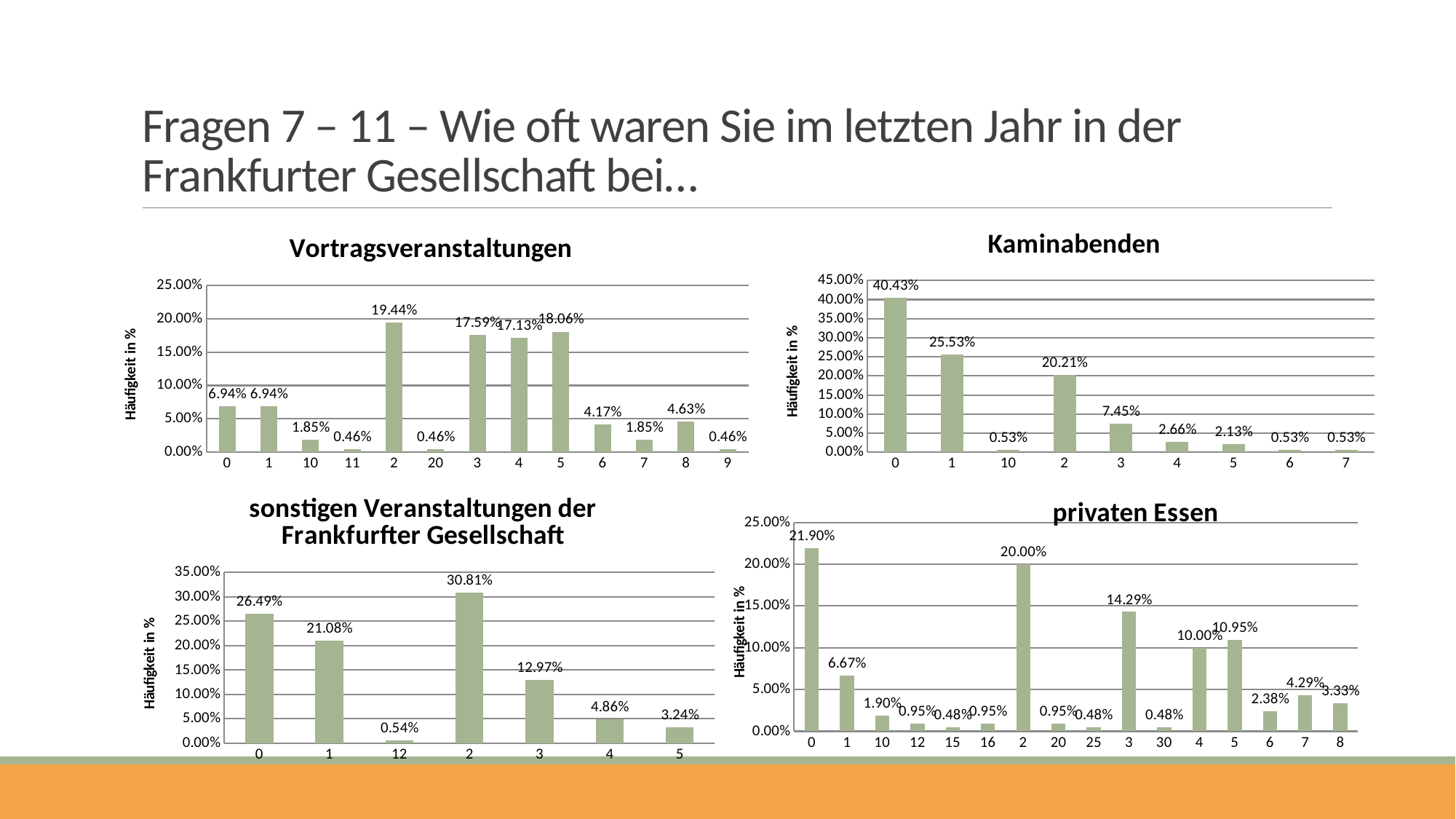

# Fragen 7 – 11 – Wie oft waren Sie im letzten Jahr in der Frankfurter Gesellschaft bei…

### Chart: Kaminabenden

| Category | Wert/Antwort |
|---|---|
| 0 | 0.4043 |
| 1 | 0.2553 |
| 10 | 0.0053 |
| 2 | 0.2021 |
| 3 | 0.0745 |
| 4 | 0.0266 |
| 5 | 0.0213 |
| 6 | 0.0053 |
| 7 | 0.0053 |

### Chart: Vortragsveranstaltungen

| Category | Wert/Antwort |
|---|---|
| 0 | 0.0694 |
| 1 | 0.0694 |
| 10 | 0.0185 |
| 11 | 0.0046 |
| 2 | 0.1944 |
| 20 | 0.0046 |
| 3 | 0.1759 |
| 4 | 0.1713 |
| 5 | 0.1806 |
| 6 | 0.0417 |
| 7 | 0.0185 |
| 8 | 0.0463 |
| 9 | 0.0046 |

### Chart: sonstigen Veranstaltungen der Frankfurfter Gesellschaft

| Category | Wert/Antwort |
|---|---|
| 0 | 0.2649 |
| 1 | 0.2108 |
| 12 | 0.0054 |
| 2 | 0.3081 |
| 3 | 0.1297 |
| 4 | 0.0486 |
| 5 | 0.0324 |

### Chart: privaten Essen

| Category | Wert/Antwort |
|---|---|
| 0 | 0.219 |
| 1 | 0.0667 |
| 10 | 0.019 |
| 12 | 0.0095 |
| 15 | 0.0048 |
| 16 | 0.0095 |
| 2 | 0.2 |
| 20 | 0.0095 |
| 25 | 0.0048 |
| 3 | 0.1429 |
| 30 | 0.0048 |
| 4 | 0.1 |
| 5 | 0.1095 |
| 6 | 0.0238 |
| 7 | 0.0429 |
| 8 | 0.0333 |